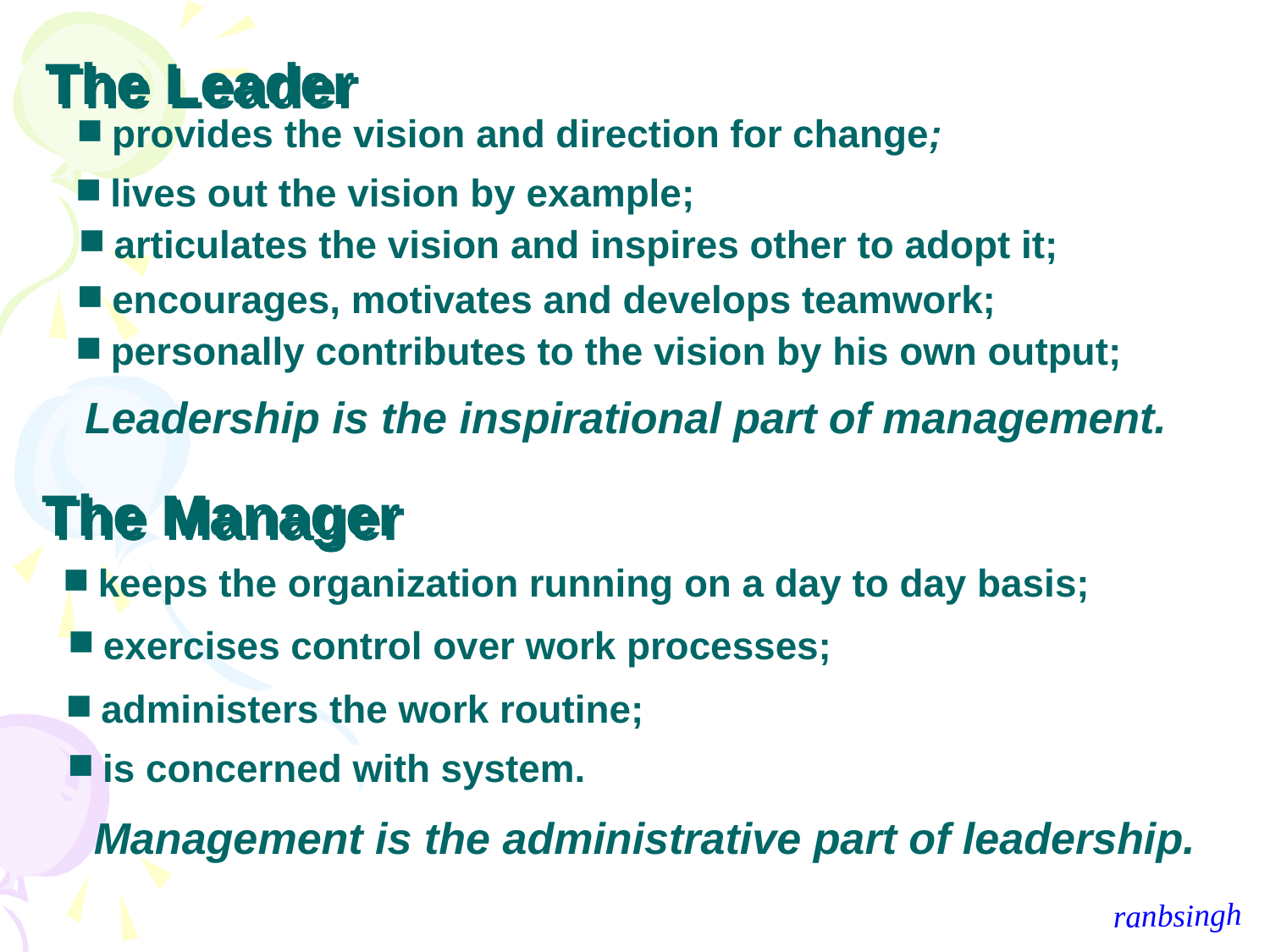

The Leader
provides the vision and direction for change;
lives out the vision by example;
articulates the vision and inspires other to adopt it;
encourages, motivates and develops teamwork;
personally contributes to the vision by his own output;
Leadership is the inspirational part of management.
The Manager
keeps the organization running on a day to day basis;
exercises control over work processes;
administers the work routine;
is concerned with system.
Management is the administrative part of leadership.
ranbsingh